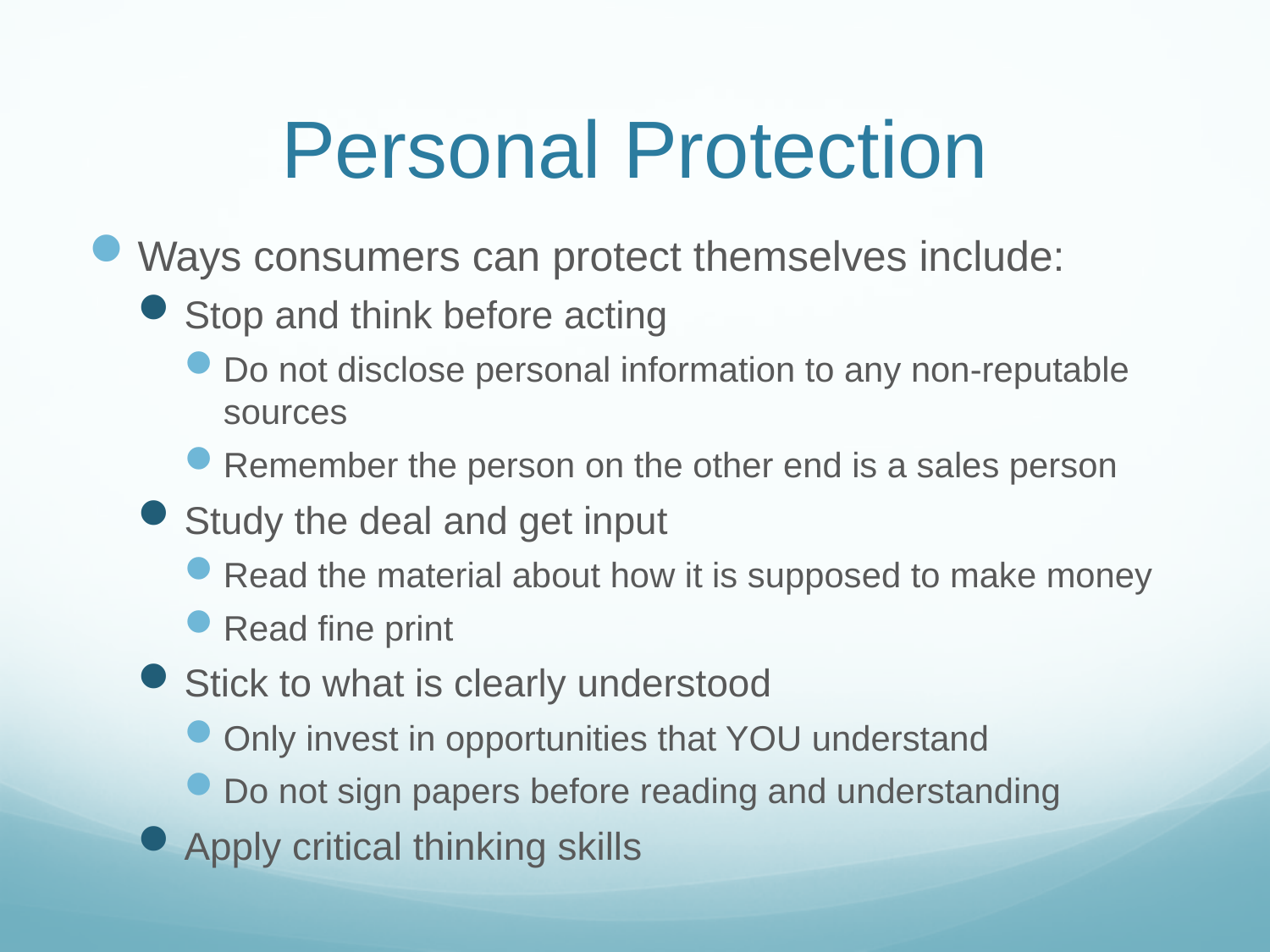

# Personal Protection
Ways consumers can protect themselves include:
Stop and think before acting
Do not disclose personal information to any non-reputable sources
Remember the person on the other end is a sales person
Study the deal and get input
Read the material about how it is supposed to make money
Read fine print
Stick to what is clearly understood
Only invest in opportunities that YOU understand
Do not sign papers before reading and understanding
Apply critical thinking skills